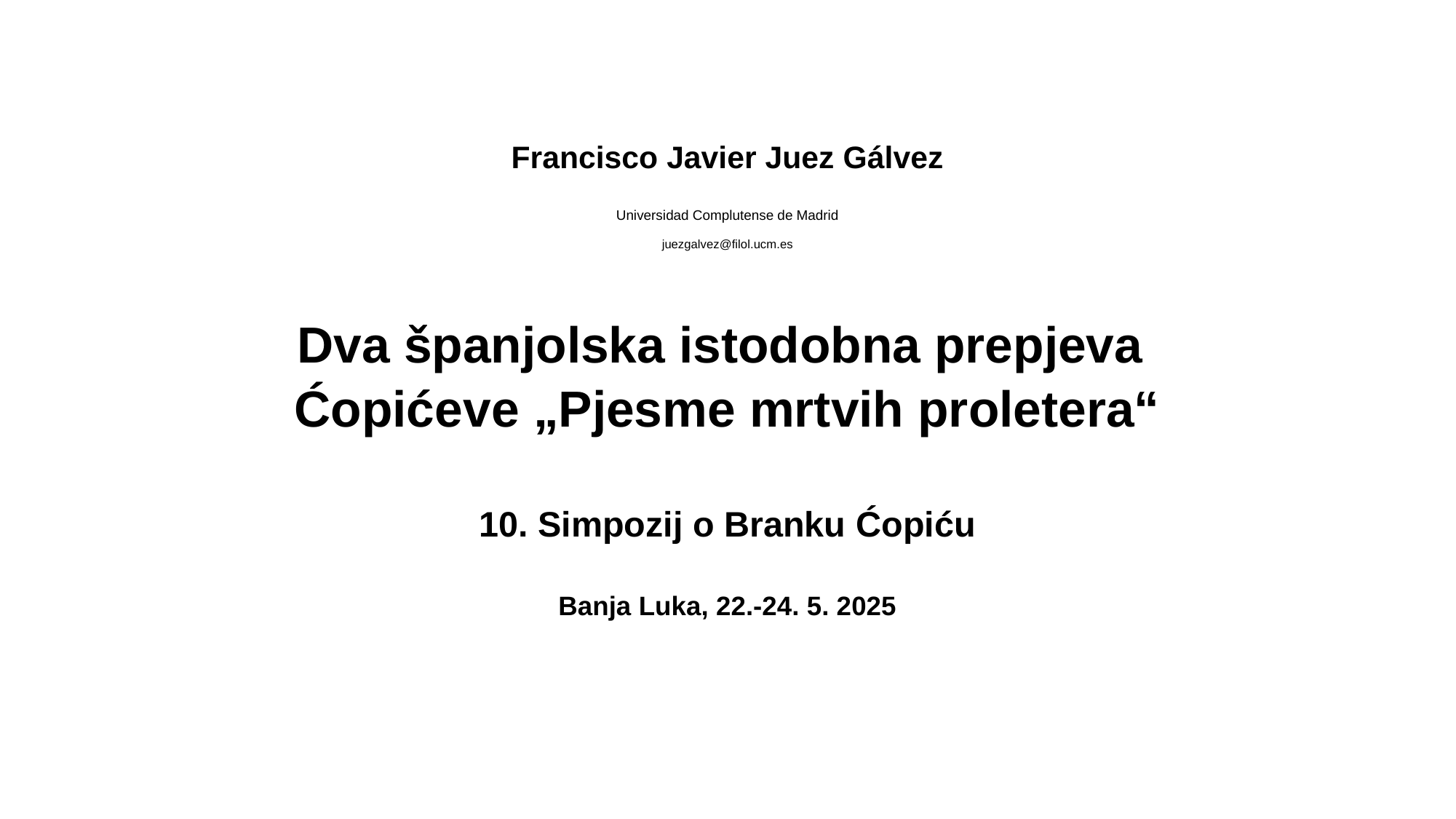

# Francisco Javier Juez Gálvez Universidad Complutense de Madrid juezgalvez@filol.ucm.es

Dva španjolska istodobna prepjeva
Ćopićeve „Pjesme mrtvih proletera“

10. Simpozij o Branku Ćopiću

Banja Luka, 22.-24. 5. 2025